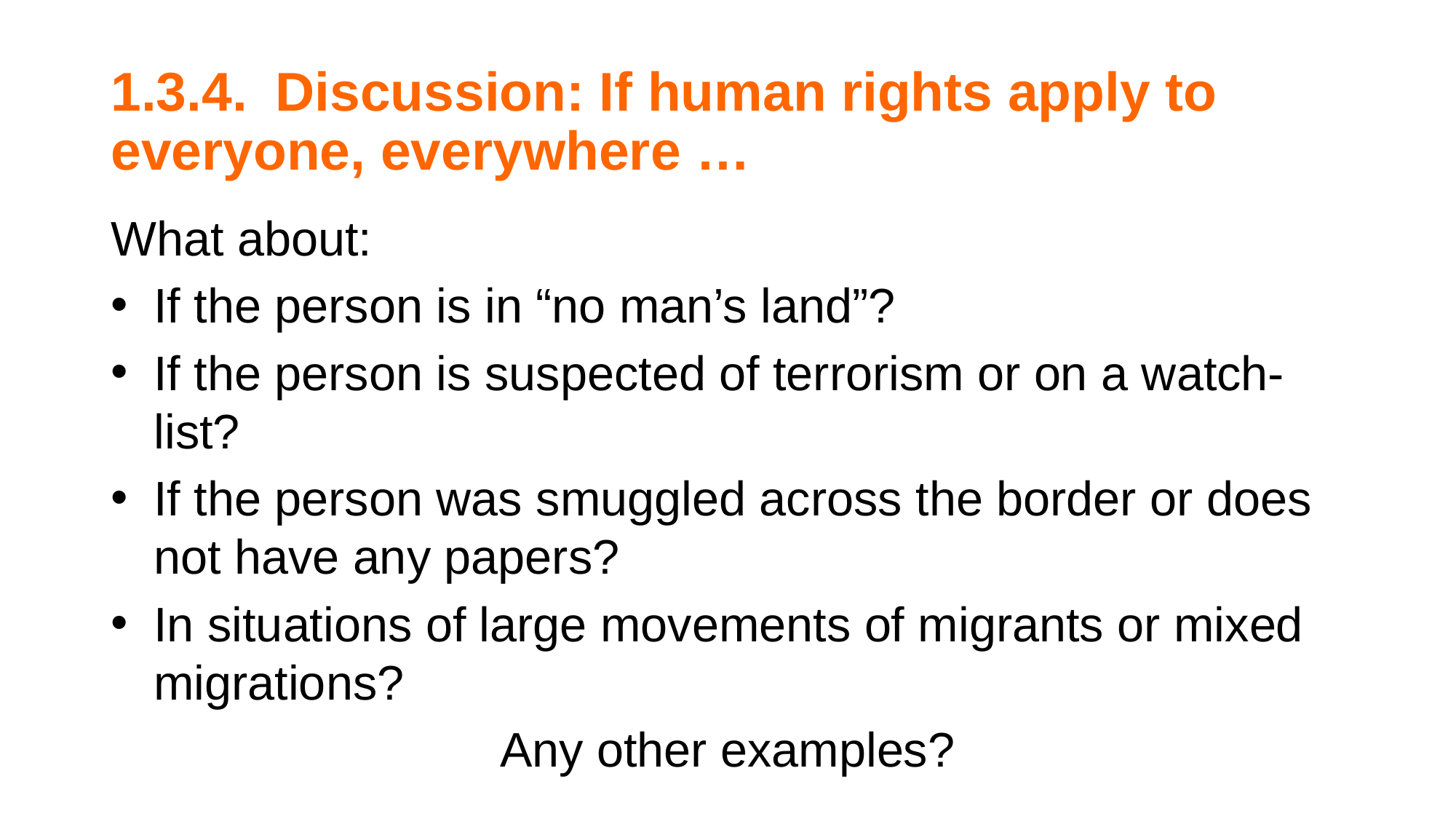

# 1.3.4.	Discussion: If human rights apply to everyone, everywhere …
What about:
If the person is in “no man’s land”?
If the person is suspected of terrorism or on a watch-list?
If the person was smuggled across the border or does not have any papers?
In situations of large movements of migrants or mixed migrations?
Any other examples?